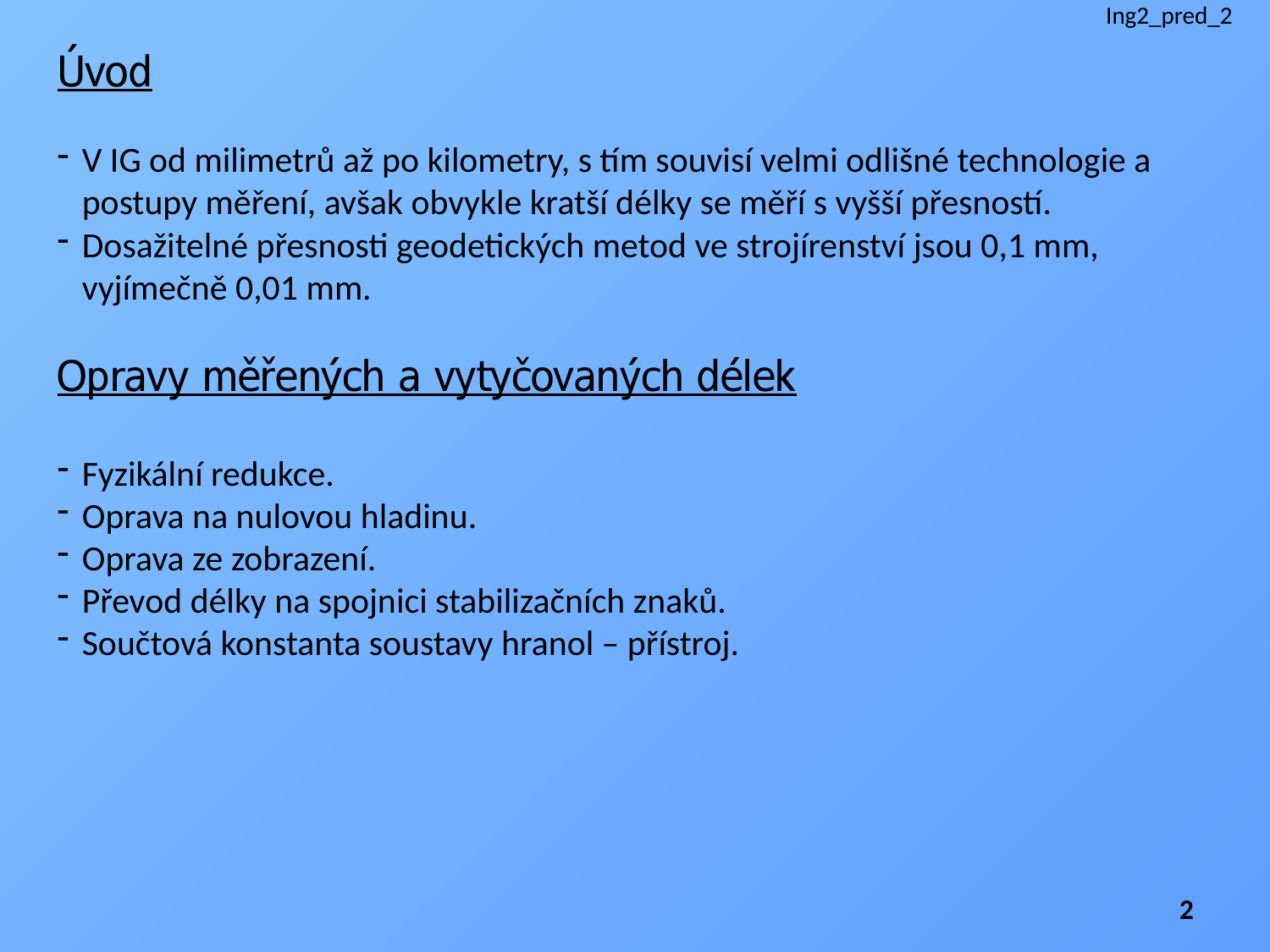

Ing2_pred_2
Úvod

V IG od milimetrů až po kilometry, s tím souvisí velmi odlišné technologie a postupy měření, avšak obvykle kratší délky se měří s vyšší přesností.
Dosažitelné přesnosti geodetických metod ve strojírenství jsou 0,1 mm, vyjímečně 0,01 mm.

Opravy měřených a vytyčovaných délek

Fyzikální redukce.
Oprava na nulovou hladinu.
Oprava ze zobrazení.
Převod délky na spojnici stabilizačních znaků.
Součtová konstanta soustavy hranol – přístroj.

2